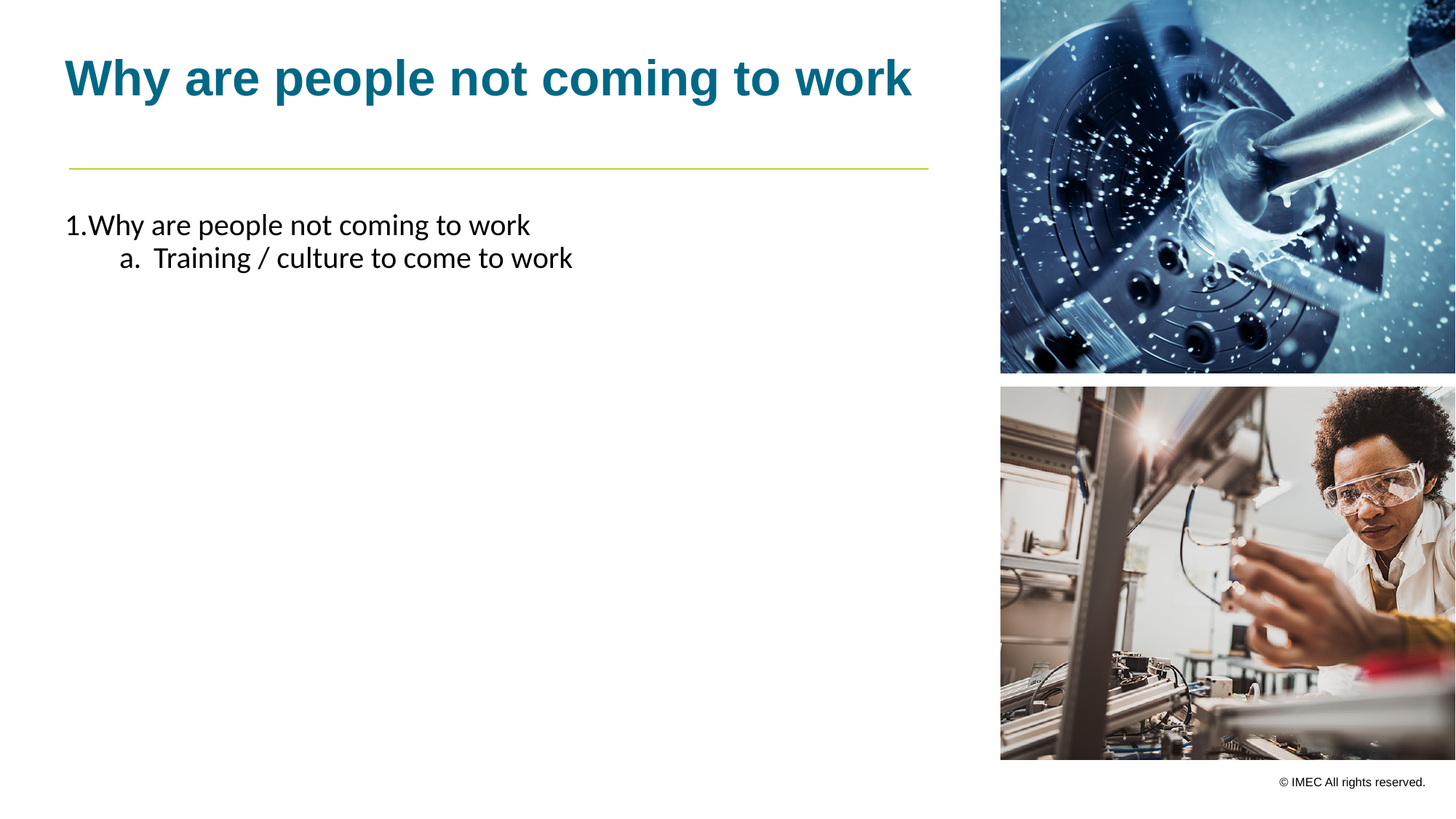

Why are people not coming to work

Why are people not coming to work
Training / culture to come to work